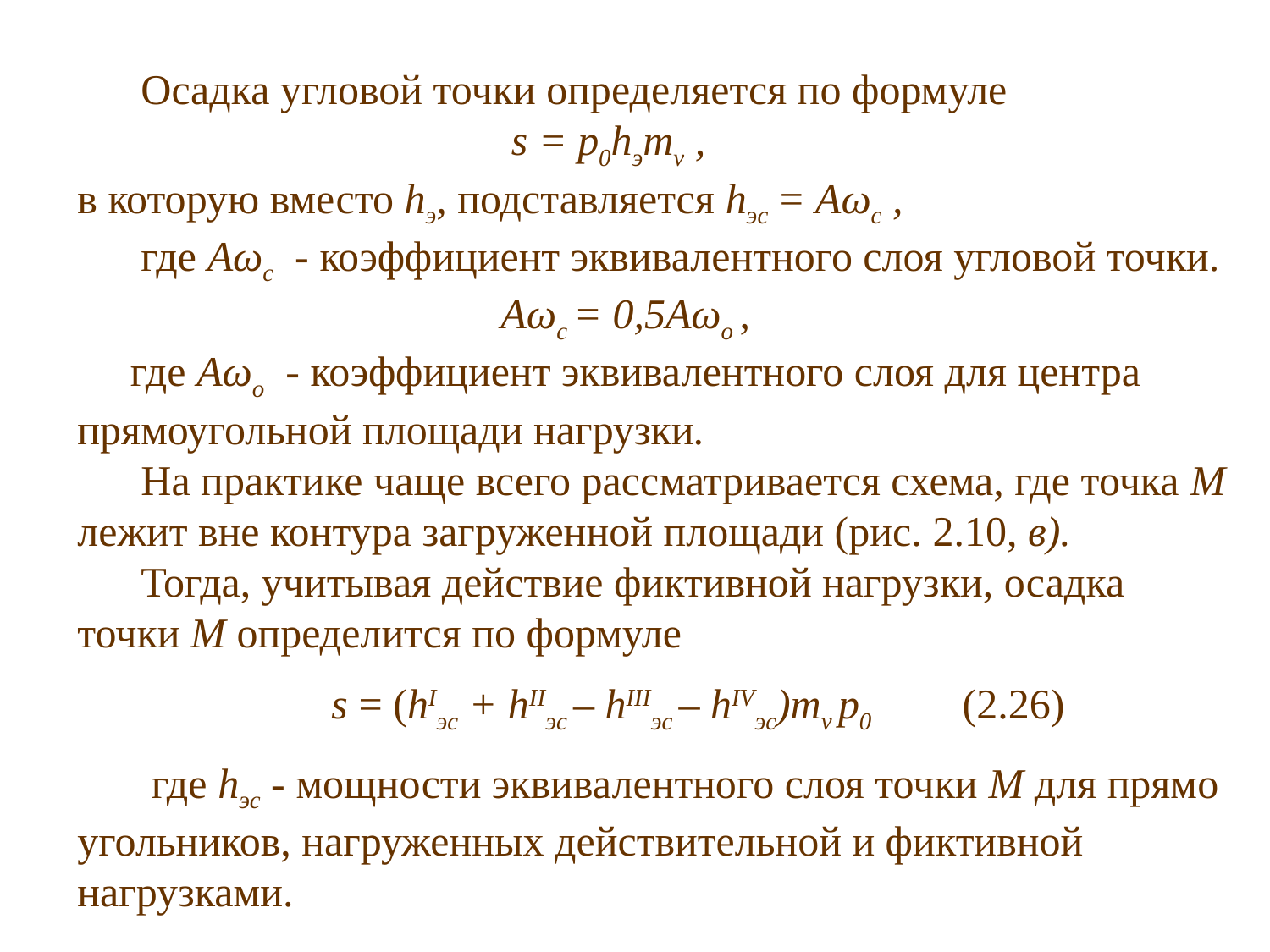

Осадка угловой точки опреде­ляется по формуле
                                         s = р0hэmv ,
в которую вместо hэ, подставляется hэc = Aωс ,
      где Aωс  - коэффициент эквивалентного слоя угловой точки.
                                        Aωс = 0,5Aωo ,
     где Aωo  - коэффициент эквивалентного слоя для центра прямоугольной площади нагрузки.
      На практике чаще всего рассматривается схема, где точка М лежит вне контура загруженной площади (рис. 2.10, в).
      Тогда, учитывая действие фиктивной нагруз­ки, осадка точки М определится по формуле

                        s = (hIэc + hIIэc – hIIIэc – hIVэc)mv р0         (2.26)

       где hэc - мощности эквивалентного слоя точки М для прямо­угольников, нагруженных действительной и фиктивной нагрузками.